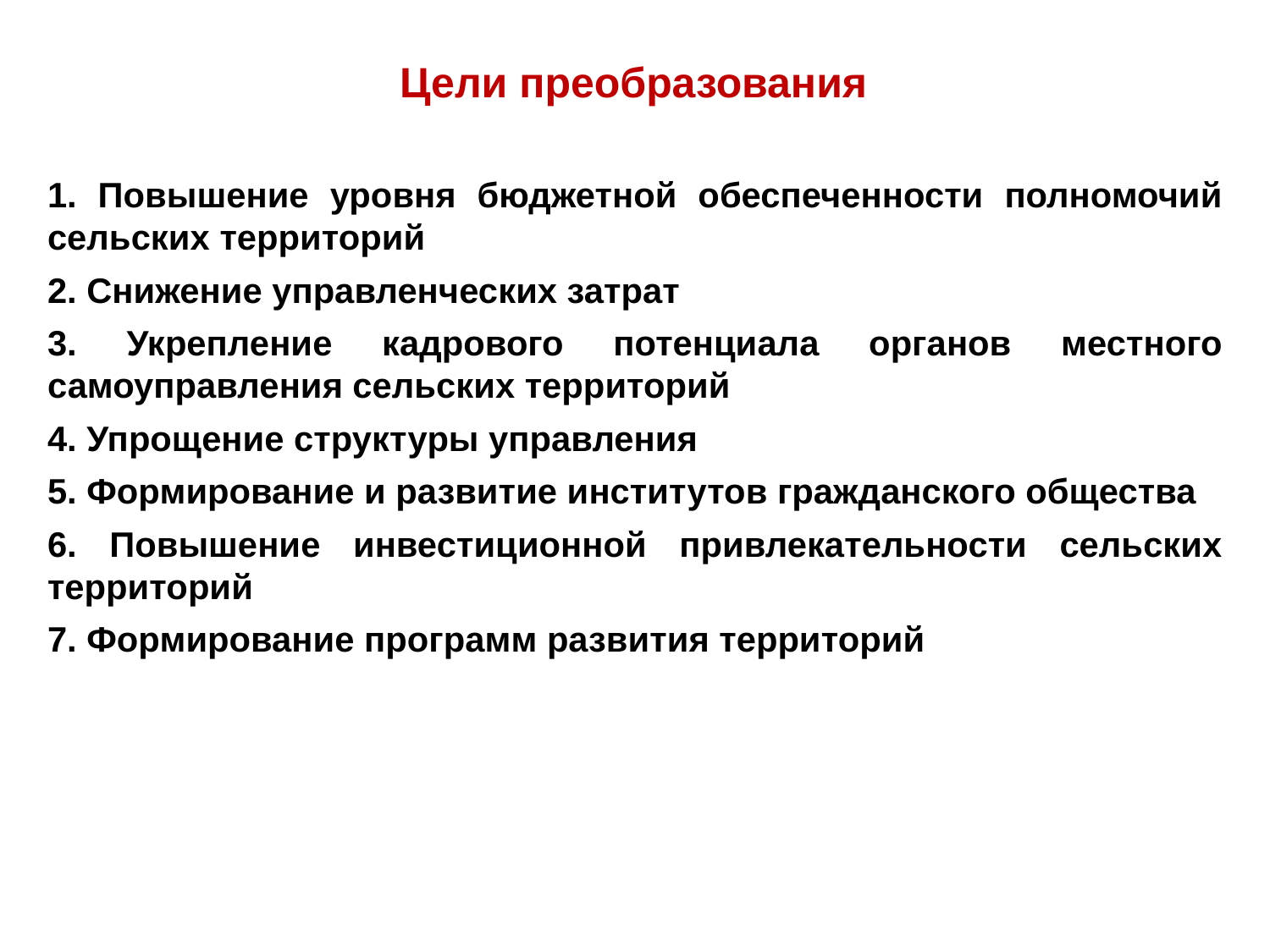

Цели преобразования
1. Повышение уровня бюджетной обеспеченности полномочий сельских территорий
2. Снижение управленческих затрат
3. Укрепление кадрового потенциала органов местного самоуправления сельских территорий
4. Упрощение структуры управления
5. Формирование и развитие институтов гражданского общества
6. Повышение инвестиционной привлекательности сельских территорий
7. Формирование программ развития территорий